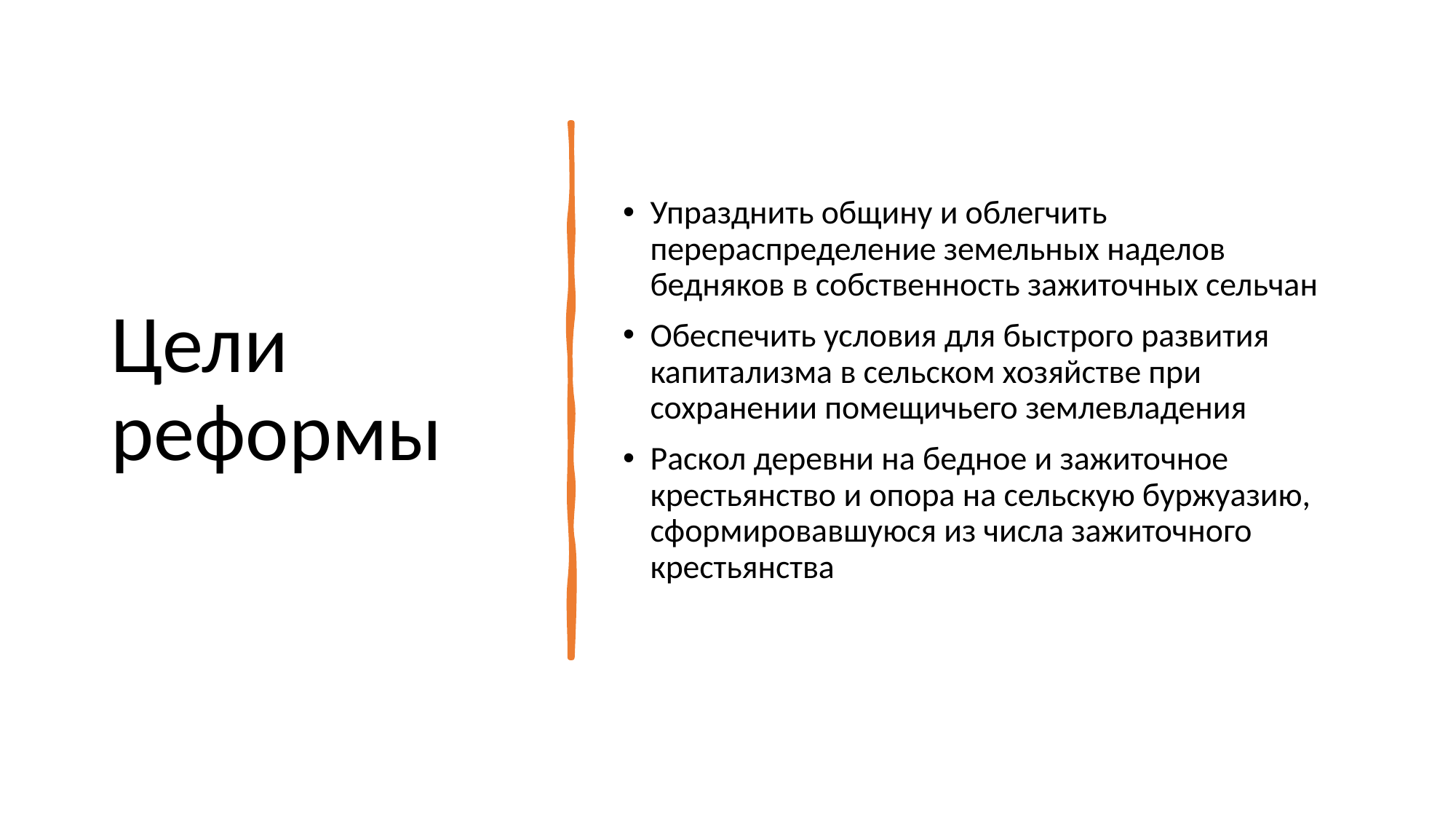

# Цели реформы
Упразднить общину и облегчить перераспределение земельных наделов бедняков в собственность зажиточных сельчан
Обеспечить условия для быстрого развития капитализма в сельском хозяйстве при сохранении помещичьего землевладения
Раскол деревни на бедное и зажиточное крестьянство и опора на сельскую буржуазию, сформировавшуюся из числа зажиточного крестьянства